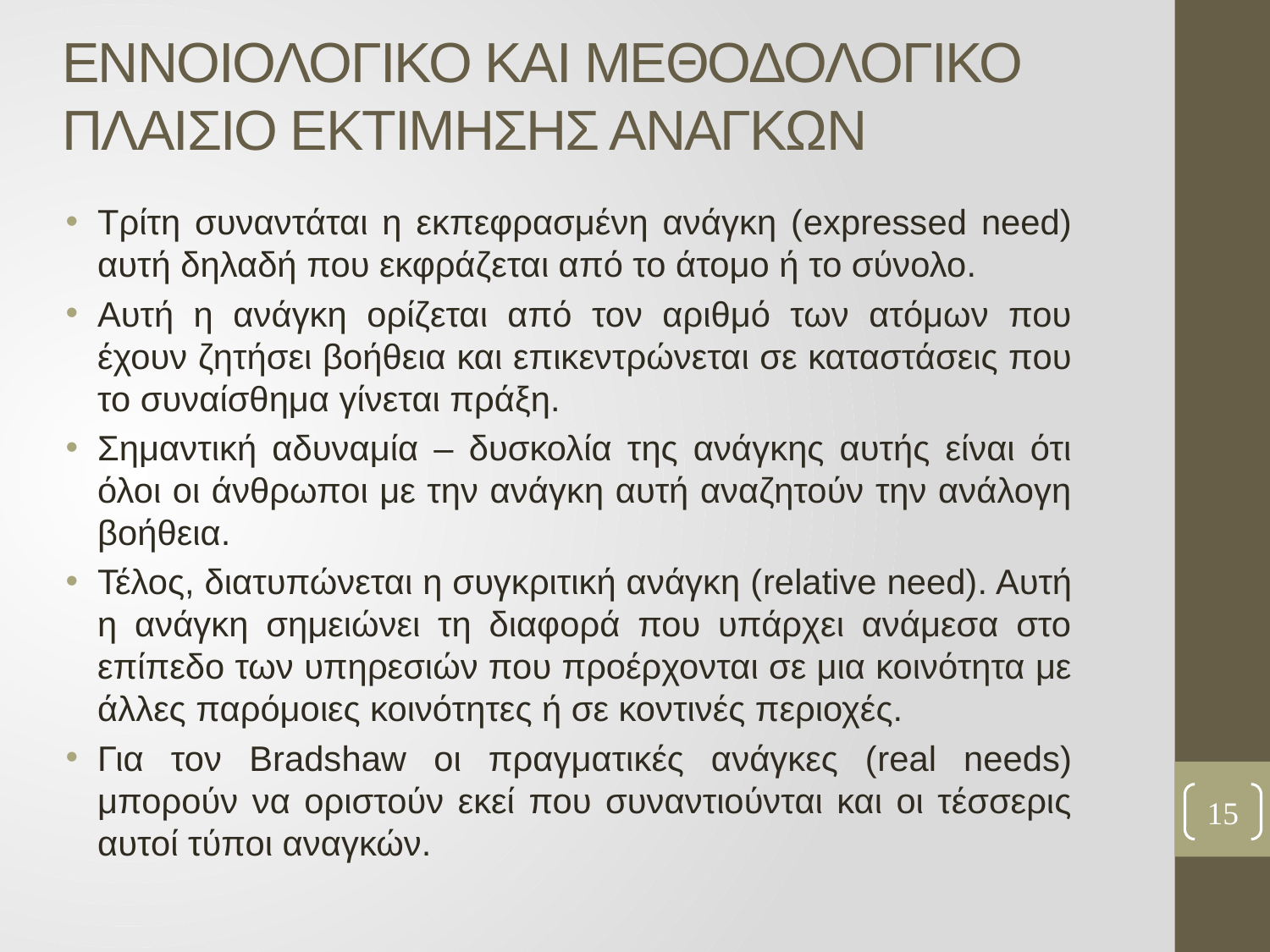

# ΕΝΝΟΙΟΛΟΓΙΚΟ ΚΑΙ ΜΕΘΟΔΟΛΟΓΙΚΟ ΠΛΑΙΣΙΟ ΕΚΤΙΜΗΣΗΣ ΑΝΑΓΚΩΝ
Τρίτη συναντάται η εκπεφρασμένη ανάγκη (expressed need) αυτή δηλαδή που εκφράζεται από το άτομο ή το σύνολο.
Αυτή η ανάγκη ορίζεται από τον αριθμό των ατόμων που έχουν ζητήσει βοήθεια και επικεντρώνεται σε καταστάσεις που το συναίσθημα γίνεται πράξη.
Σημαντική αδυναμία – δυσκολία της ανάγκης αυτής είναι ότι όλοι οι άνθρωποι με την ανάγκη αυτή αναζητούν την ανάλογη βοήθεια.
Τέλος, διατυπώνεται η συγκριτική ανάγκη (relative need). Αυτή η ανάγκη σημειώνει τη διαφορά που υπάρχει ανάμεσα στο επίπεδο των υπηρεσιών που προέρχονται σε μια κοινότητα με άλλες παρόμοιες κοινότητες ή σε κοντινές περιοχές.
Για τον Bradshaw οι πραγματικές ανάγκες (real needs) μπορούν να οριστούν εκεί που συναντιούνται και οι τέσσερις αυτοί τύποι αναγκών.

15